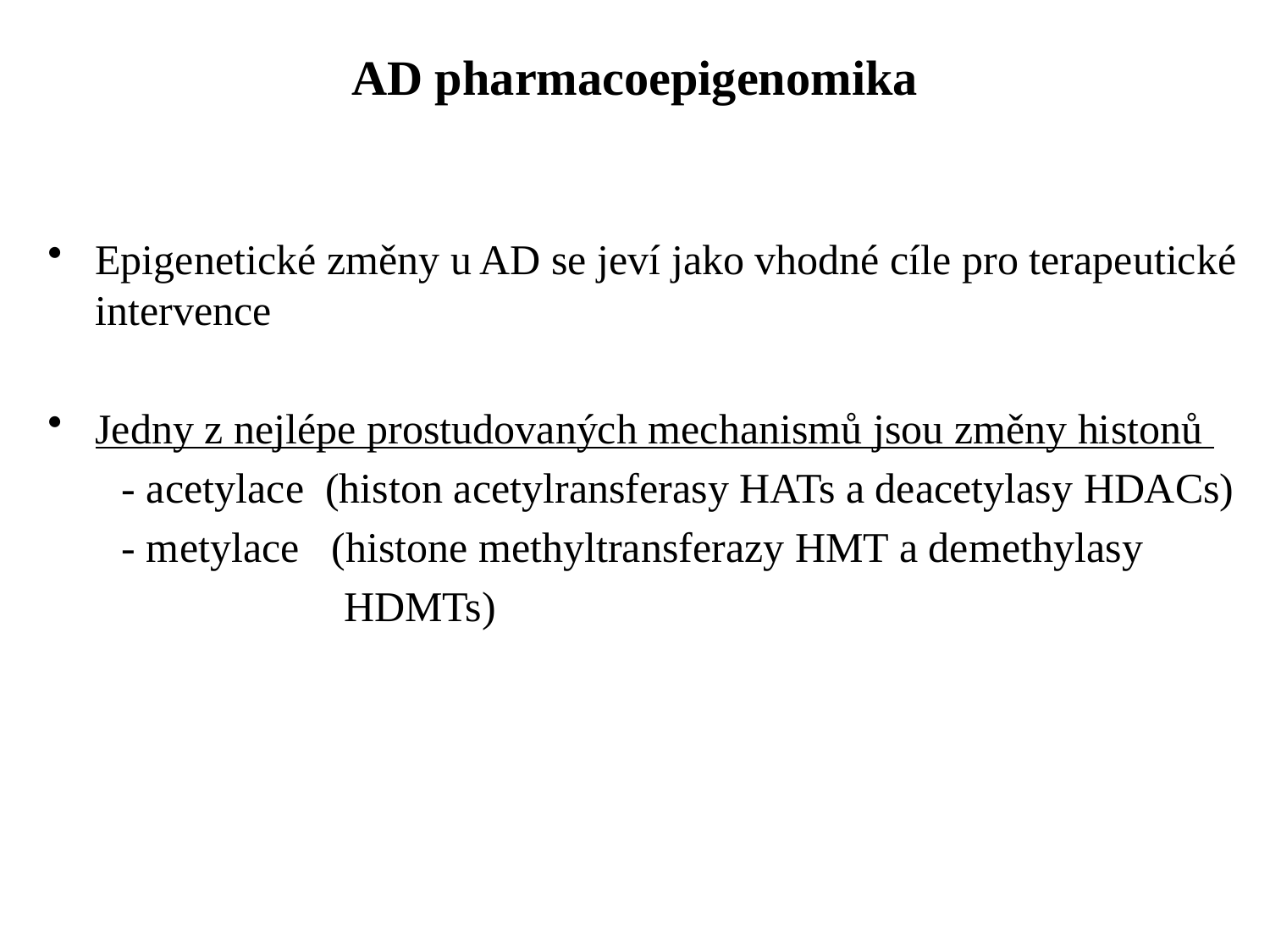

# AD pharmacoepigenomika
Epigenetické změny u AD se jeví jako vhodné cíle pro terapeutické intervence

Jedny z nejlépe prostudovaných mechanismů jsou změny histonů
       - acetylace  (histon acetylransferasy HATs a deacetylasy HDACs)
       - metylace   (histone methyltransferazy HMT a demethylasy
                            HDMTs)